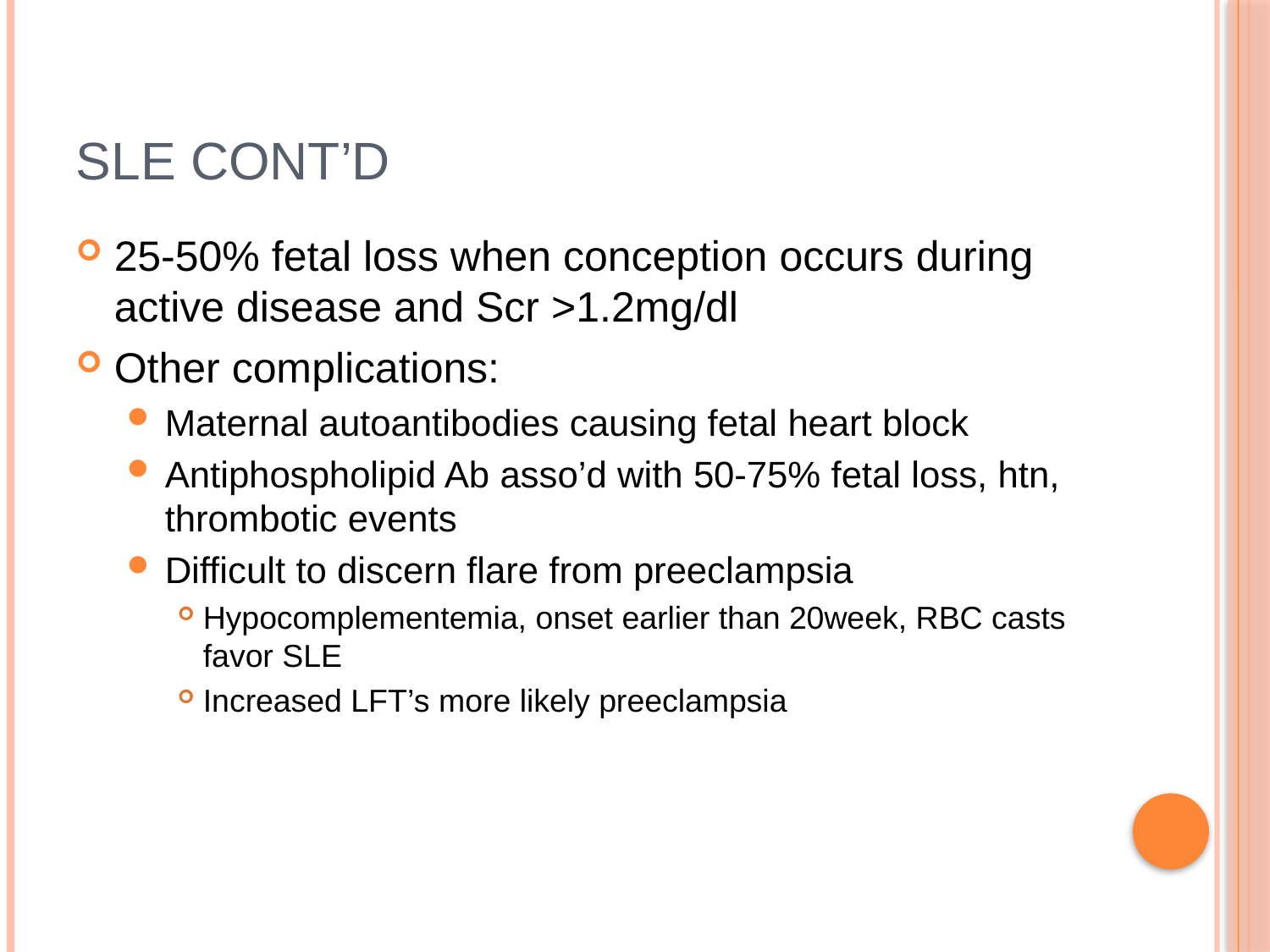

# SLE cont’d
25-50% fetal loss when conception occurs during active disease and Scr >1.2mg/dl
Other complications:
Maternal autoantibodies causing fetal heart block
Antiphospholipid Ab asso’d with 50-75% fetal loss, htn, thrombotic events
Difficult to discern flare from preeclampsia
Hypocomplementemia, onset earlier than 20week, RBC casts favor SLE
Increased LFT’s more likely preeclampsia